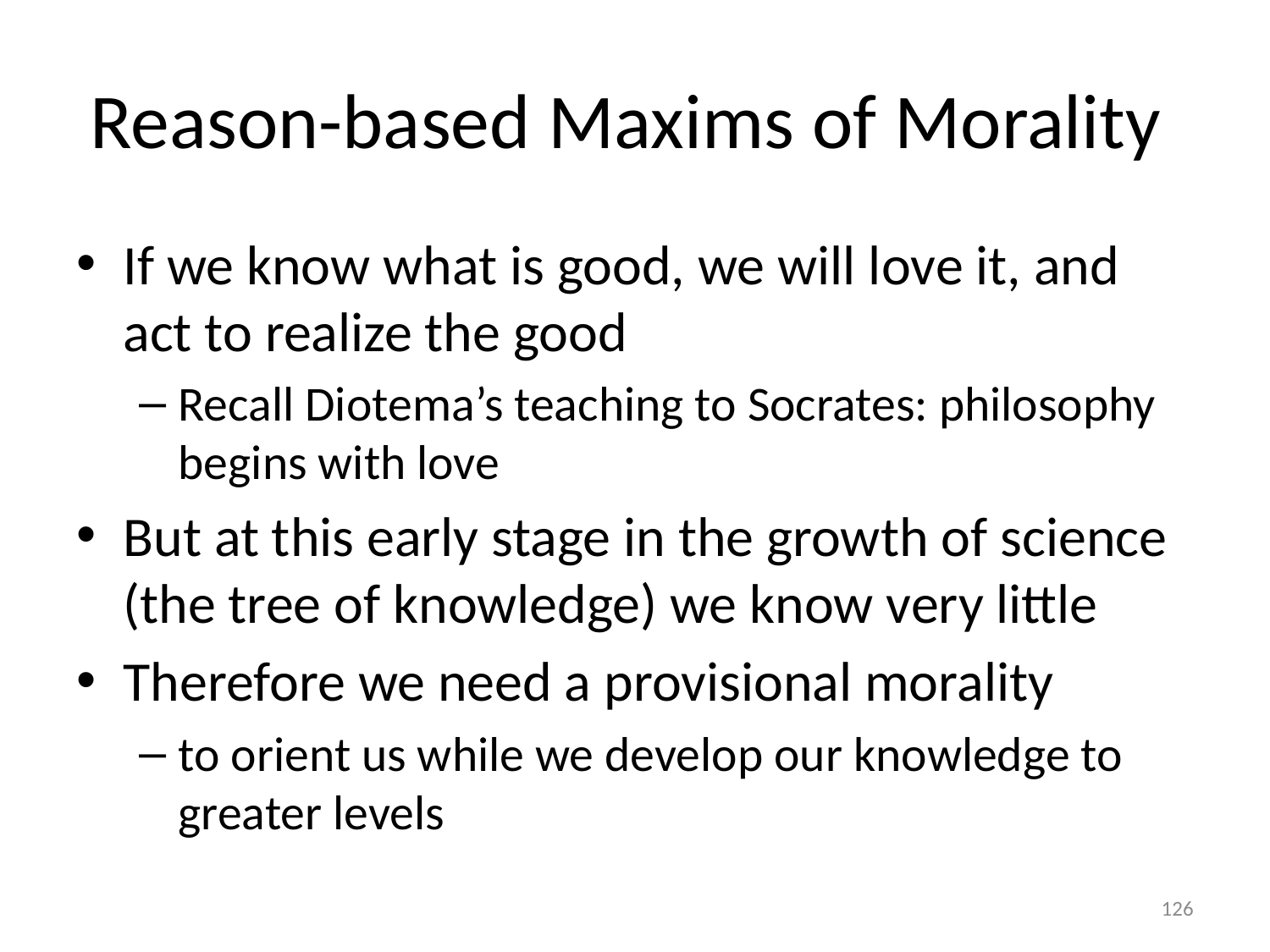

# Reason-based Maxims of Morality
If we know what is good, we will love it, and act to realize the good
Recall Diotema’s teaching to Socrates: philosophy begins with love
But at this early stage in the growth of science (the tree of knowledge) we know very little
Therefore we need a provisional morality
to orient us while we develop our knowledge to greater levels
126